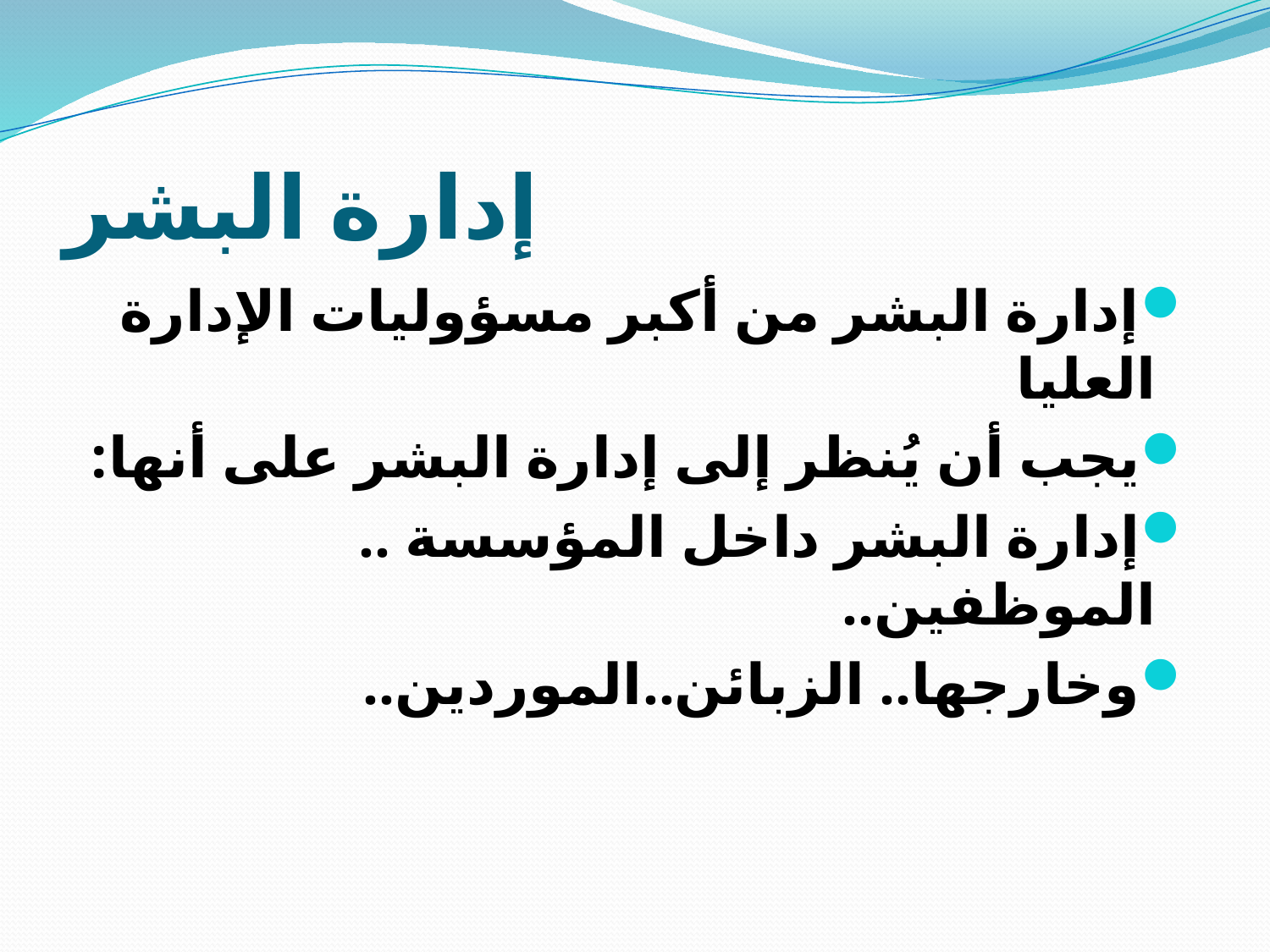

# إدارة البشر
إدارة البشر من أكبر مسؤوليات الإدارة العليا
يجب أن يُنظر إلى إدارة البشر على أنها:
إدارة البشر داخل المؤسسة .. الموظفين..
وخارجها.. الزبائن..الموردين..